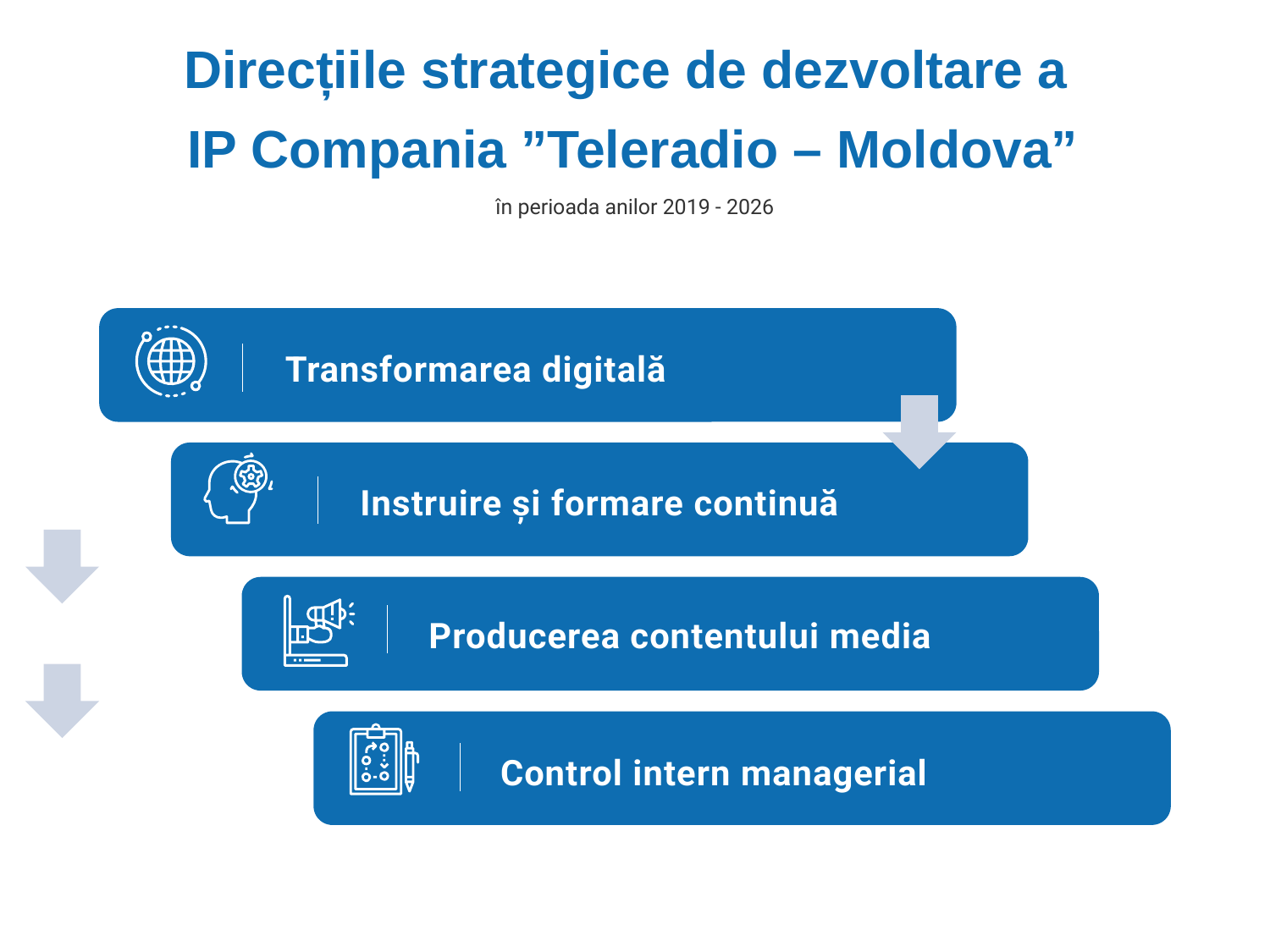

Direcțiile strategice de dezvoltare a
IP Compania ”Teleradio – Moldova”
în perioada anilor 2019 - 2026

Transformarea digitală

Instruire și formare continuă

Producerea contentului media

Control intern managerial